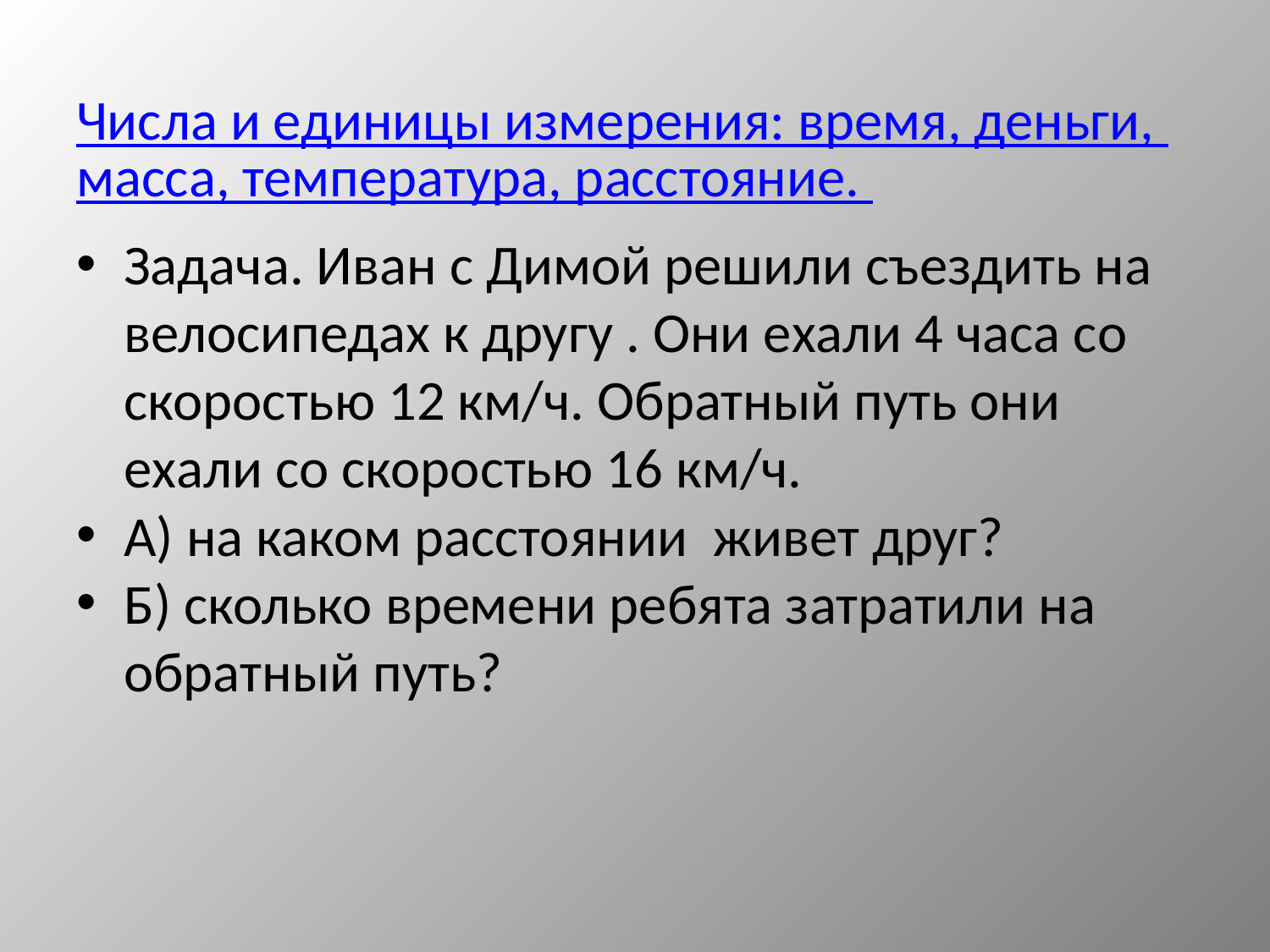

# Числа и единицы измерения: время, деньги, масса, температура, расстояние.
Задача. Иван с Димой решили съездить на  велосипедах к другу . Они ехали 4 часа со скоростью 12 км/ч. Обратный путь они ехали со скоростью 16 км/ч.
А) на каком расстоянии  живет друг?
Б) сколько времени ребята затратили на обратный путь?